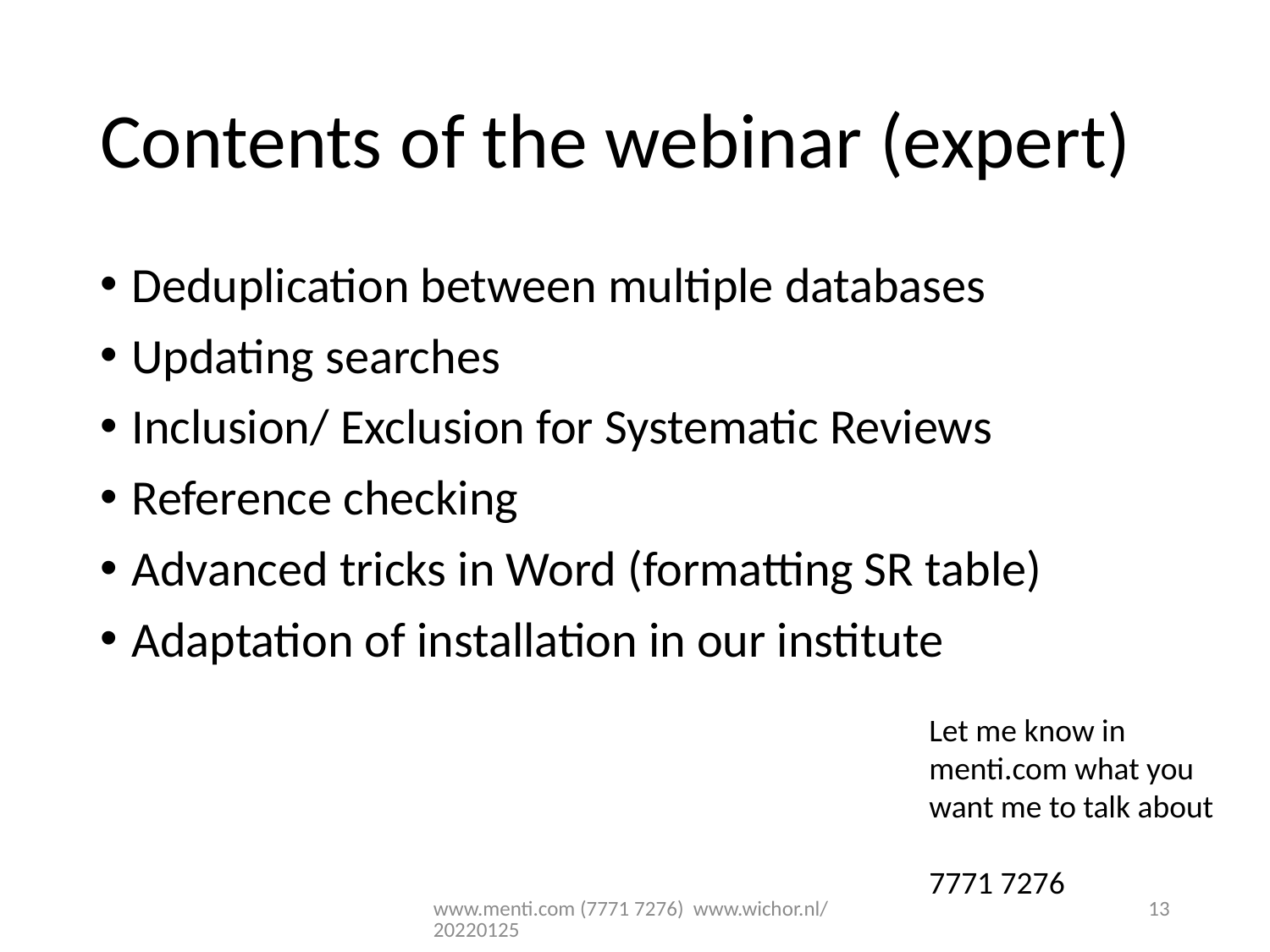

# Contents of the webinar (expert)
Deduplication between multiple databases
Updating searches
Inclusion/ Exclusion for Systematic Reviews
Reference checking
Advanced tricks in Word (formatting SR table)
Adaptation of installation in our institute
Let me know in menti.com what you want me to talk about

7771 7276
www.menti.com (7771 7276)  www.wichor.nl/20220125
13